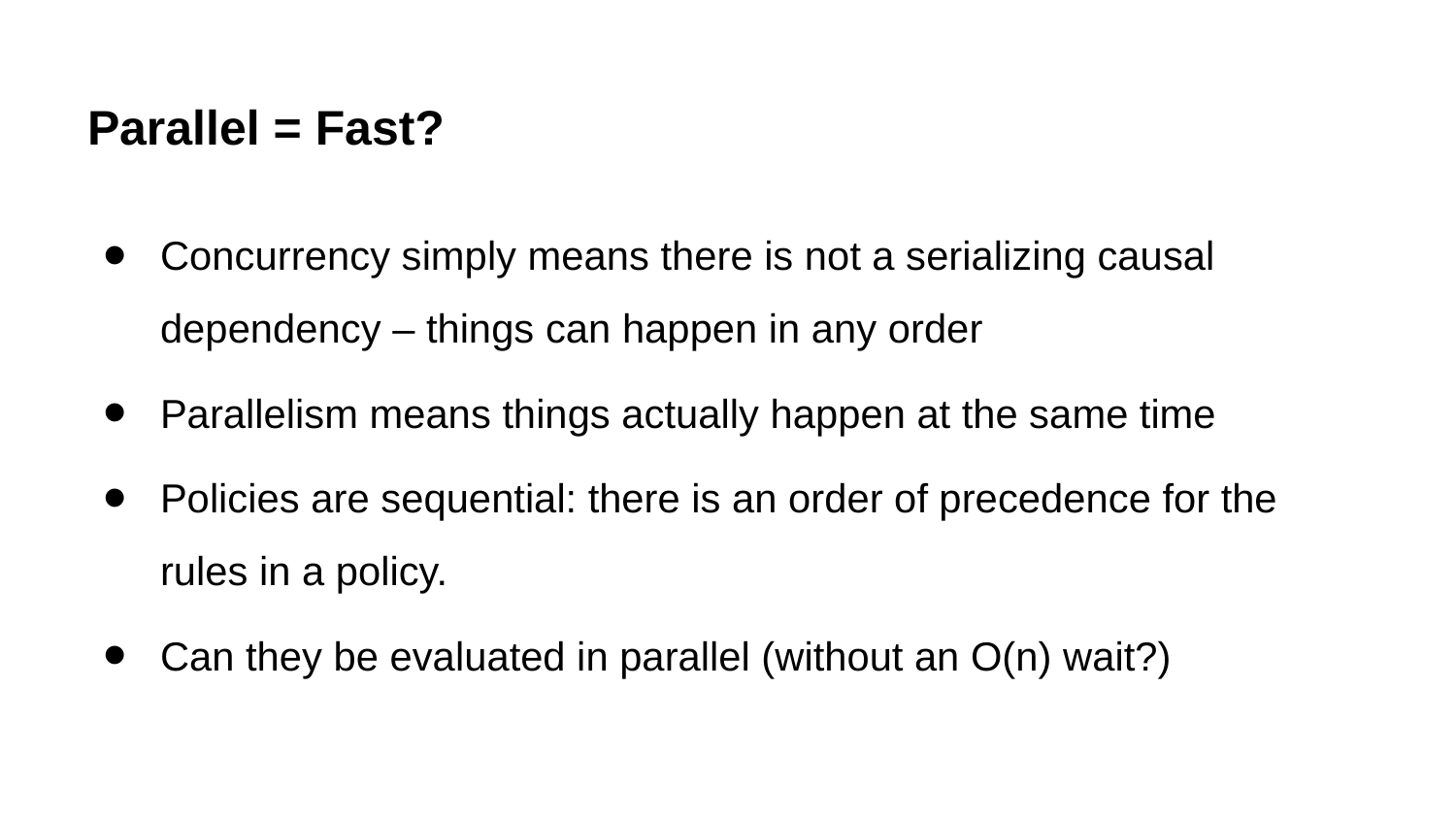

# Parallel = Fast?
Concurrency simply means there is not a serializing causal dependency – things can happen in any order
Parallelism means things actually happen at the same time
Policies are sequential: there is an order of precedence for the rules in a policy.
Can they be evaluated in parallel (without an O(n) wait?)